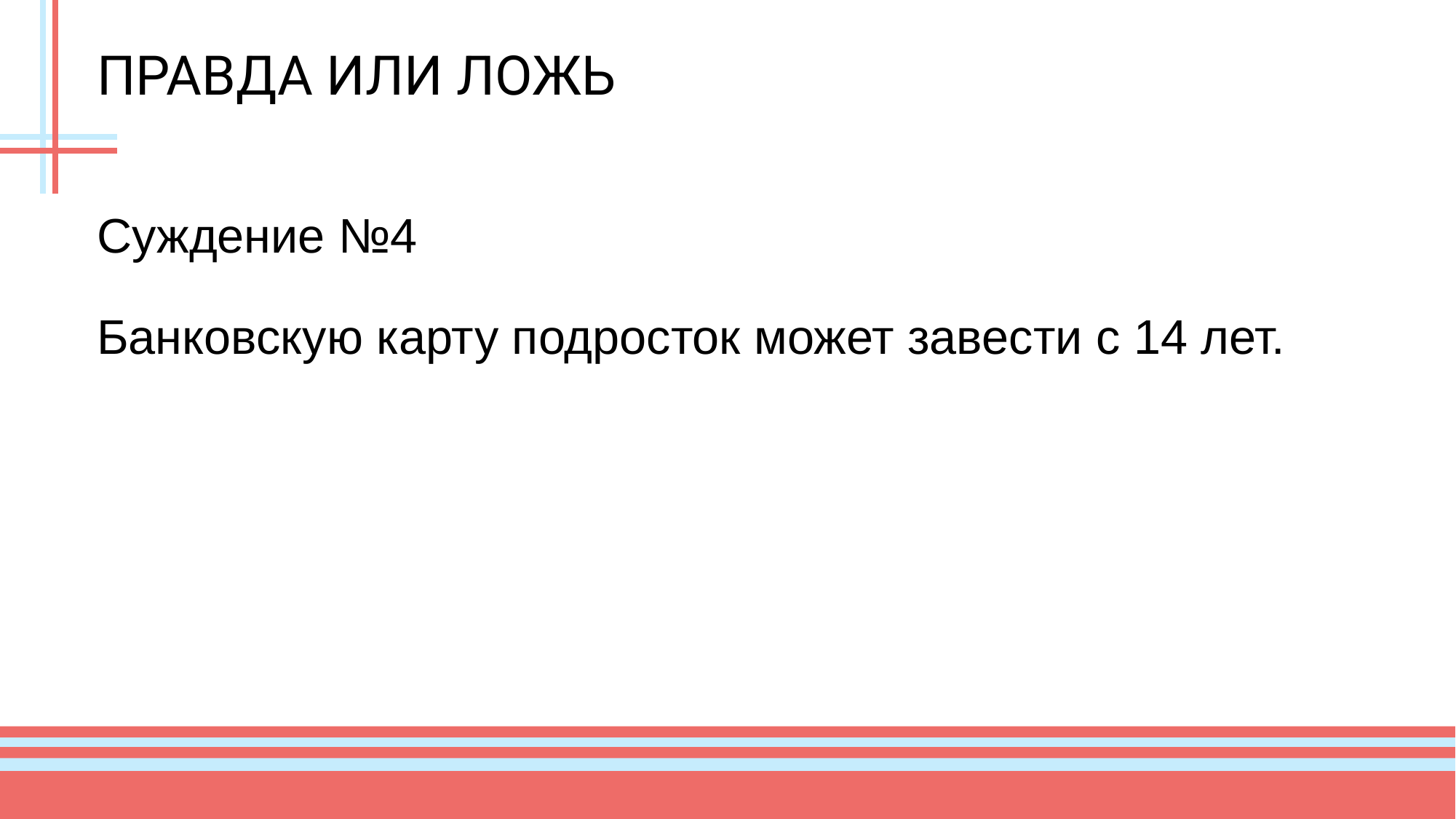

# ПРАВДА ИЛИ ЛОЖЬ
Суждение №4
Банковскую карту подросток может завести с 14 лет.
26